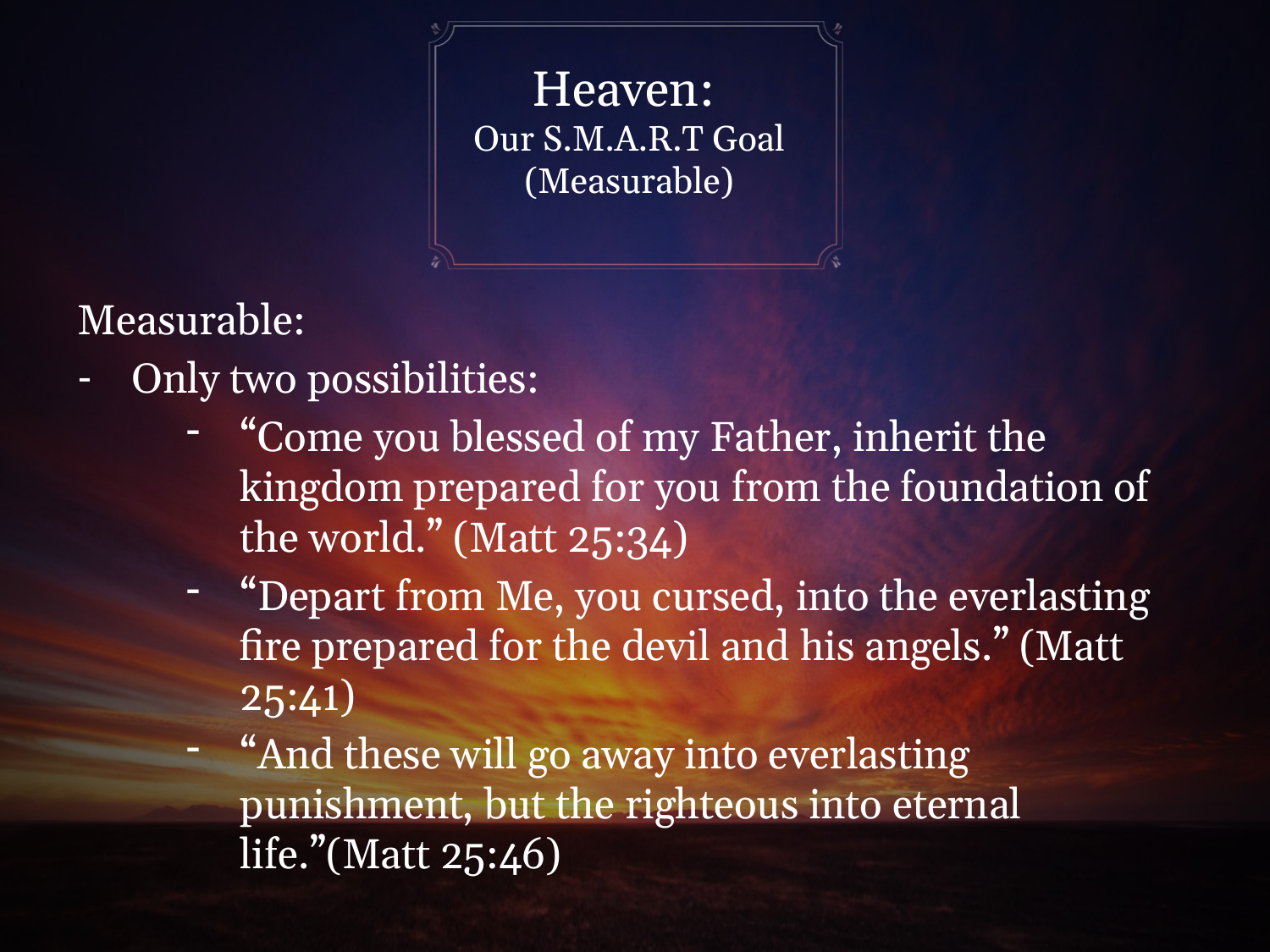

# Heaven: Our S.M.A.R.T Goal (Measurable)
Measurable:
Only two possibilities:
“Come you blessed of my Father, inherit the kingdom prepared for you from the foundation of the world.” (Matt 25:34)
“Depart from Me, you cursed, into the everlasting fire prepared for the devil and his angels.” (Matt 25:41)
“And these will go away into everlasting punishment, but the righteous into eternal life.”(Matt 25:46)